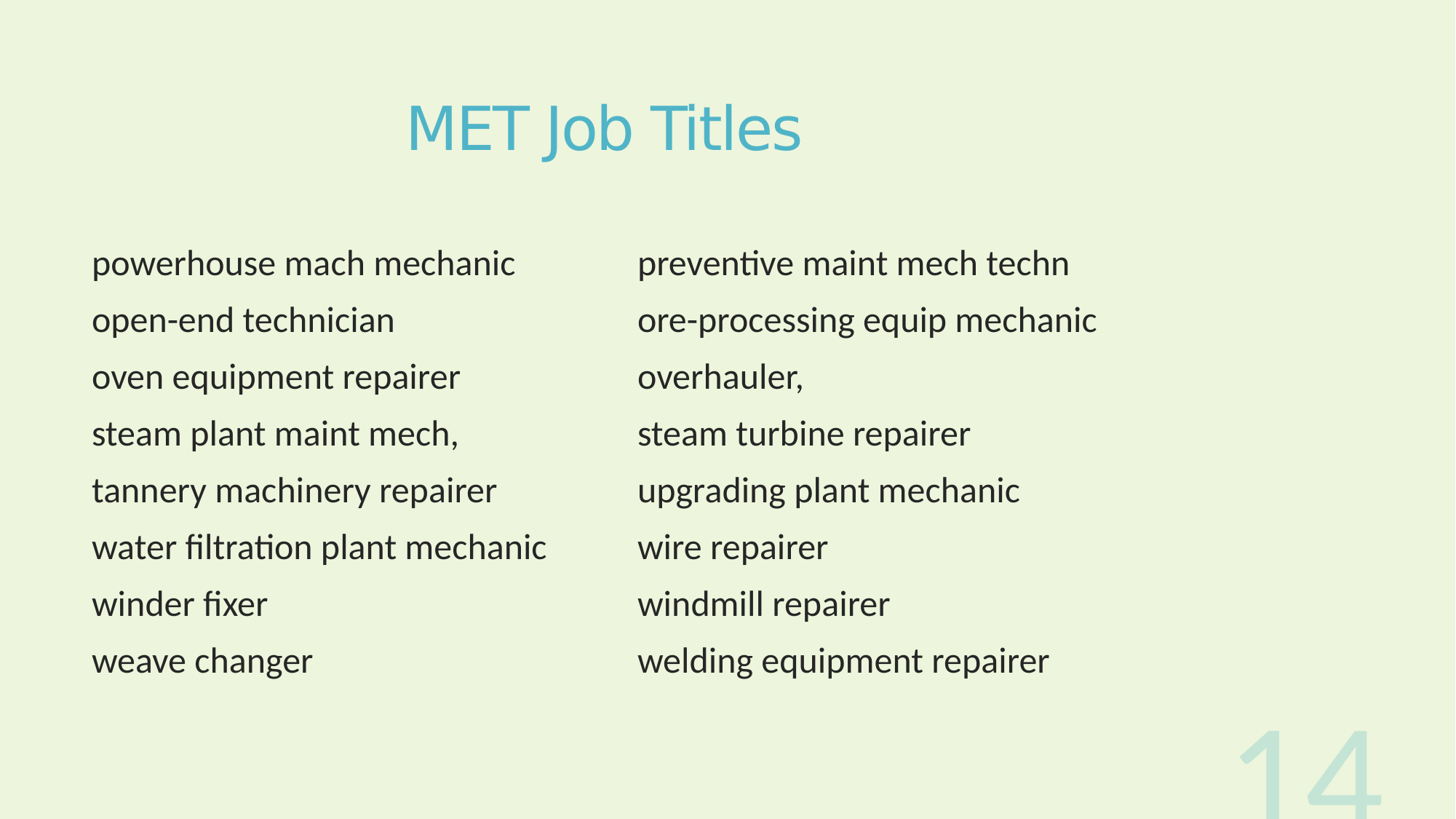

# MET Job Titles
powerhouse mach mechanic		preventive maint mech techn
open-end technician			ore-processing equip mechanic
oven equipment repairer		overhauler,
steam plant maint mech,		steam turbine repairer
tannery machinery repairer 		upgrading plant mechanic
water filtration plant mechanic	wire repairer
winder fixer 				windmill repairer
weave changer 			welding equipment repairer
14